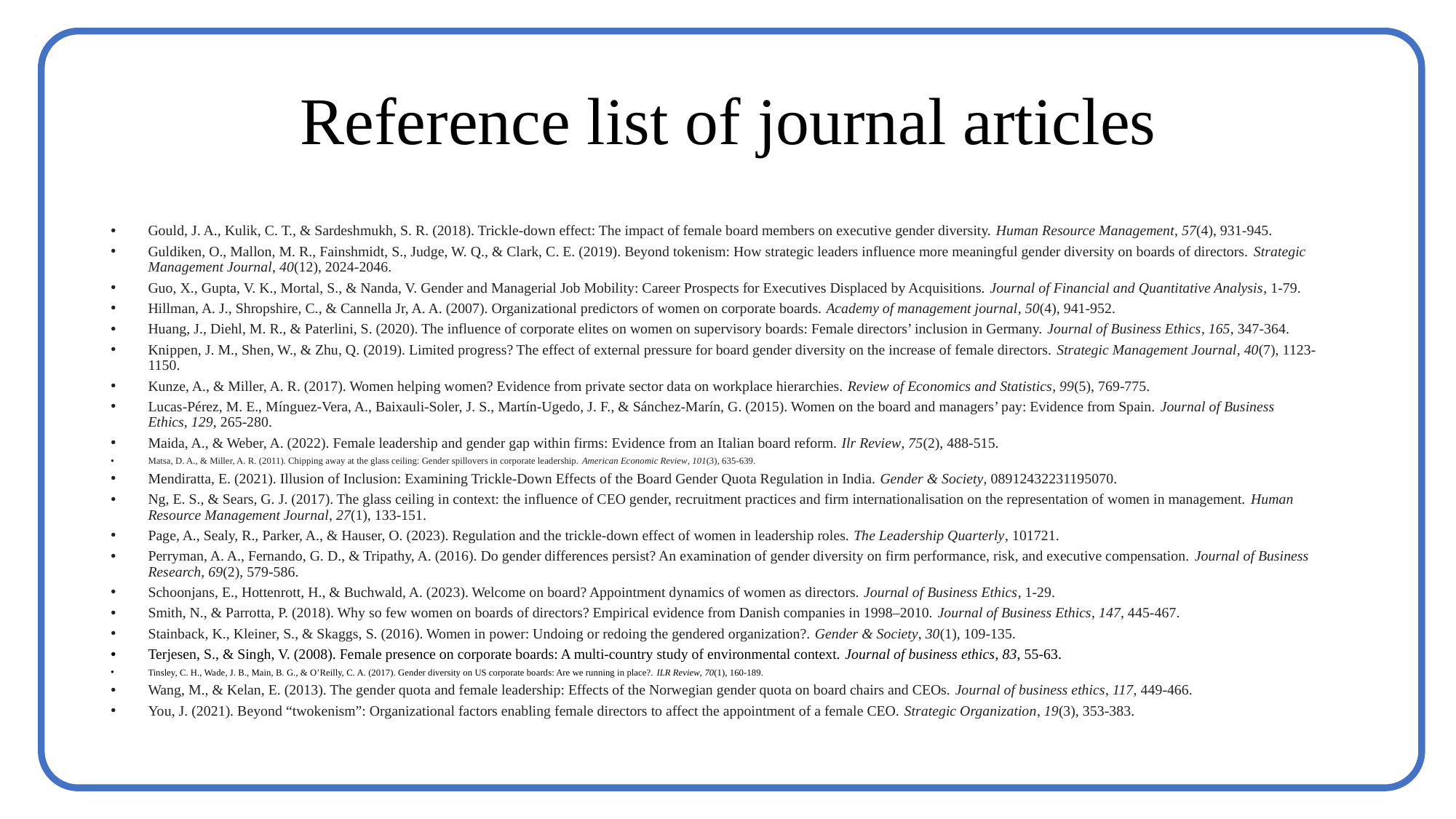

# Reference list of journal articles
Gould, J. A., Kulik, C. T., & Sardeshmukh, S. R. (2018). Trickle‐down effect: The impact of female board members on executive gender diversity. Human Resource Management, 57(4), 931-945.
Guldiken, O., Mallon, M. R., Fainshmidt, S., Judge, W. Q., & Clark, C. E. (2019). Beyond tokenism: How strategic leaders influence more meaningful gender diversity on boards of directors. Strategic Management Journal, 40(12), 2024-2046.
Guo, X., Gupta, V. K., Mortal, S., & Nanda, V. Gender and Managerial Job Mobility: Career Prospects for Executives Displaced by Acquisitions. Journal of Financial and Quantitative Analysis, 1-79.
Hillman, A. J., Shropshire, C., & Cannella Jr, A. A. (2007). Organizational predictors of women on corporate boards. Academy of management journal, 50(4), 941-952.
Huang, J., Diehl, M. R., & Paterlini, S. (2020). The influence of corporate elites on women on supervisory boards: Female directors’ inclusion in Germany. Journal of Business Ethics, 165, 347-364.
Knippen, J. M., Shen, W., & Zhu, Q. (2019). Limited progress? The effect of external pressure for board gender diversity on the increase of female directors. Strategic Management Journal, 40(7), 1123-1150.
Kunze, A., & Miller, A. R. (2017). Women helping women? Evidence from private sector data on workplace hierarchies. Review of Economics and Statistics, 99(5), 769-775.
Lucas-Pérez, M. E., Mínguez-Vera, A., Baixauli-Soler, J. S., Martín-Ugedo, J. F., & Sánchez-Marín, G. (2015). Women on the board and managers’ pay: Evidence from Spain. Journal of Business Ethics, 129, 265-280.
Maida, A., & Weber, A. (2022). Female leadership and gender gap within firms: Evidence from an Italian board reform. Ilr Review, 75(2), 488-515.
Matsa, D. A., & Miller, A. R. (2011). Chipping away at the glass ceiling: Gender spillovers in corporate leadership. American Economic Review, 101(3), 635-639.
Mendiratta, E. (2021). Illusion of Inclusion: Examining Trickle-Down Effects of the Board Gender Quota Regulation in India. Gender & Society, 08912432231195070.
Ng, E. S., & Sears, G. J. (2017). The glass ceiling in context: the influence of CEO gender, recruitment practices and firm internationalisation on the representation of women in management. Human Resource Management Journal, 27(1), 133-151.
Page, A., Sealy, R., Parker, A., & Hauser, O. (2023). Regulation and the trickle-down effect of women in leadership roles. The Leadership Quarterly, 101721.
Perryman, A. A., Fernando, G. D., & Tripathy, A. (2016). Do gender differences persist? An examination of gender diversity on firm performance, risk, and executive compensation. Journal of Business Research, 69(2), 579-586.
Schoonjans, E., Hottenrott, H., & Buchwald, A. (2023). Welcome on board? Appointment dynamics of women as directors. Journal of Business Ethics, 1-29.
Smith, N., & Parrotta, P. (2018). Why so few women on boards of directors? Empirical evidence from Danish companies in 1998–2010. Journal of Business Ethics, 147, 445-467.
Stainback, K., Kleiner, S., & Skaggs, S. (2016). Women in power: Undoing or redoing the gendered organization?. Gender & Society, 30(1), 109-135.
Terjesen, S., & Singh, V. (2008). Female presence on corporate boards: A multi-country study of environmental context. Journal of business ethics, 83, 55-63.
Tinsley, C. H., Wade, J. B., Main, B. G., & O’Reilly, C. A. (2017). Gender diversity on US corporate boards: Are we running in place?. ILR Review, 70(1), 160-189.
Wang, M., & Kelan, E. (2013). The gender quota and female leadership: Effects of the Norwegian gender quota on board chairs and CEOs. Journal of business ethics, 117, 449-466.
You, J. (2021). Beyond “twokenism”: Organizational factors enabling female directors to affect the appointment of a female CEO. Strategic Organization, 19(3), 353-383.